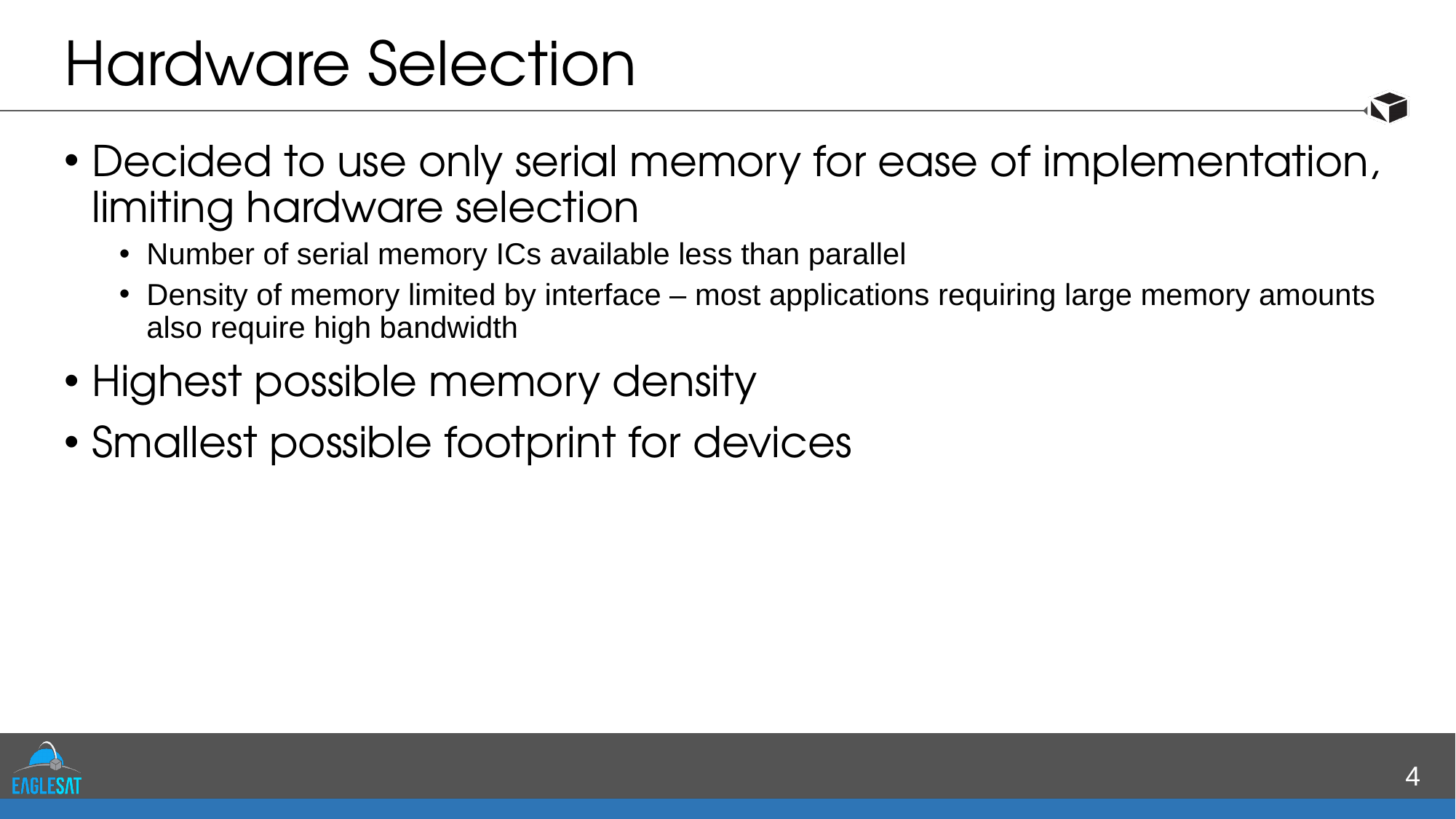

# Hardware Selection
Decided to use only serial memory for ease of implementation, limiting hardware selection
Number of serial memory ICs available less than parallel​
Density of memory limited by interface – most applications requiring large memory amounts also require high bandwidth​
Highest possible memory density​
Smallest possible footprint for devices​

4